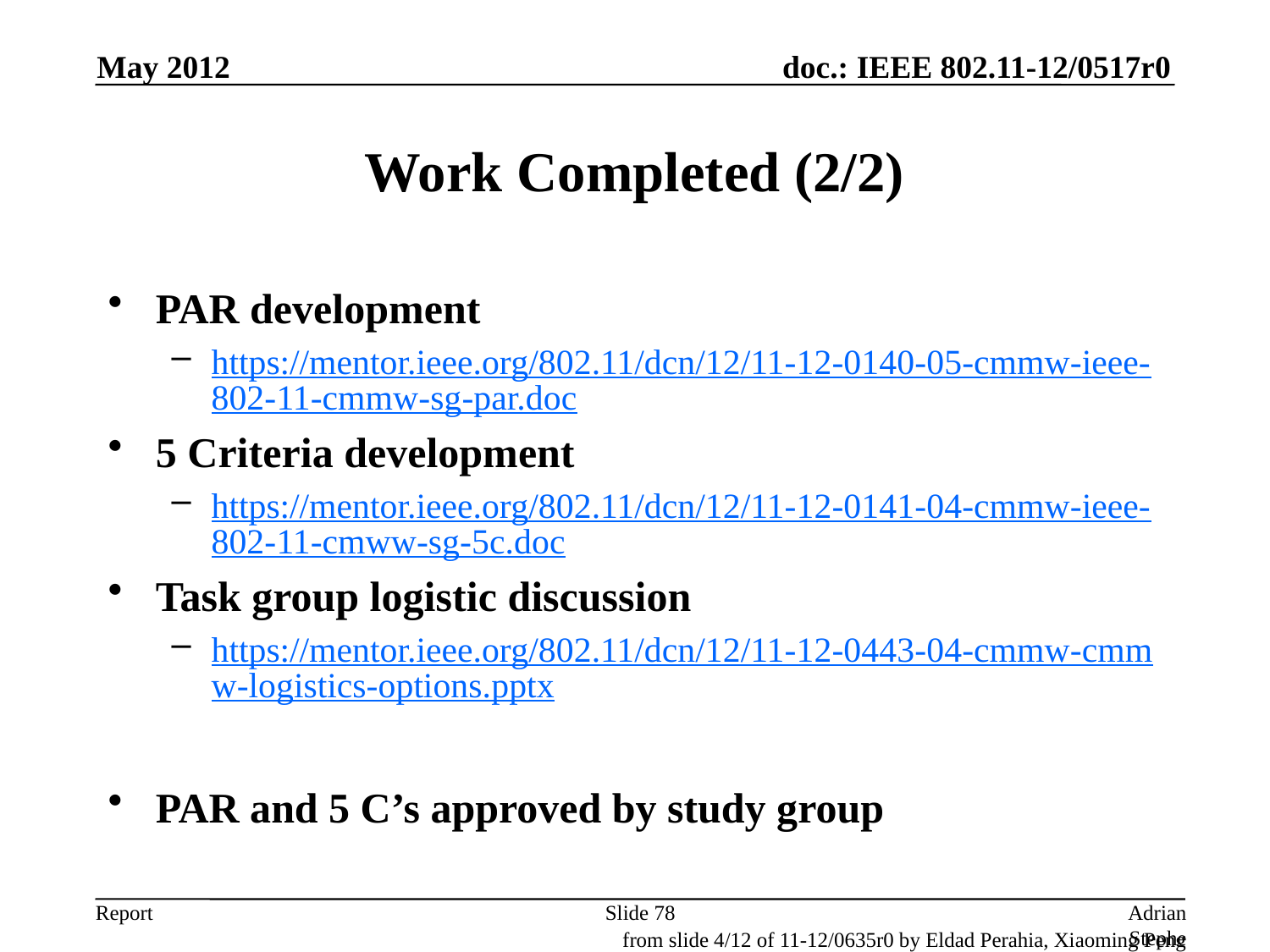

May 2012
# Work Completed (2/2)
PAR development
https://mentor.ieee.org/802.11/dcn/12/11-12-0140-05-cmmw-ieee-802-11-cmmw-sg-par.doc
5 Criteria development
https://mentor.ieee.org/802.11/dcn/12/11-12-0141-04-cmmw-ieee-802-11-cmww-sg-5c.doc
Task group logistic discussion
https://mentor.ieee.org/802.11/dcn/12/11-12-0443-04-cmmw-cmmw-logistics-options.pptx

PAR and 5 C’s approved by study group
Slide 78
Adrian Stephens, Intel Corporation
from slide 4/12 of 11-12/0635r0 by Eldad Perahia, Xiaoming Peng